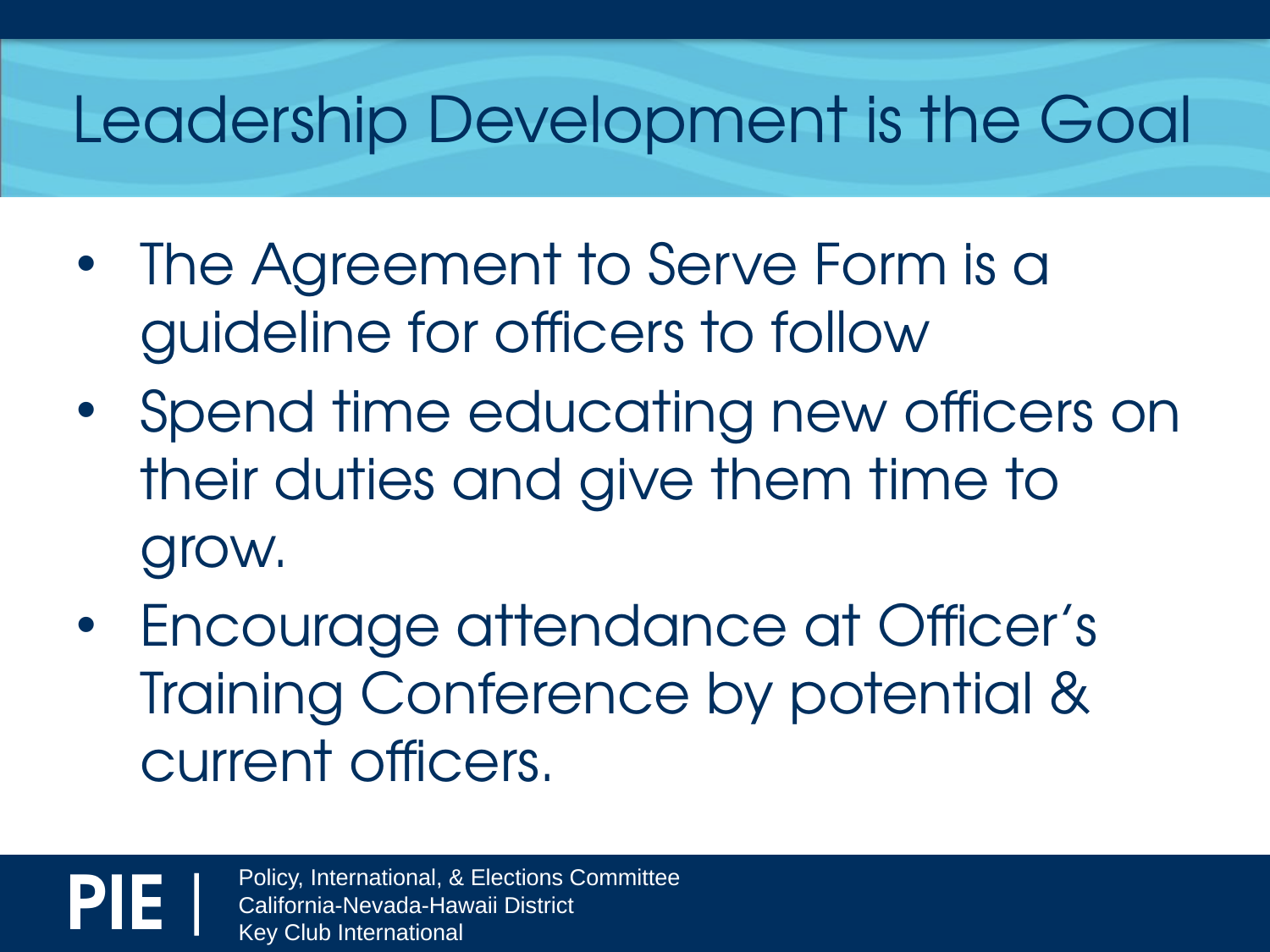

# Leadership Development is the Goal
The Agreement to Serve Form is a guideline for officers to follow
Spend time educating new officers on their duties and give them time to grow.
Encourage attendance at Officer’s Training Conference by potential & current officers.